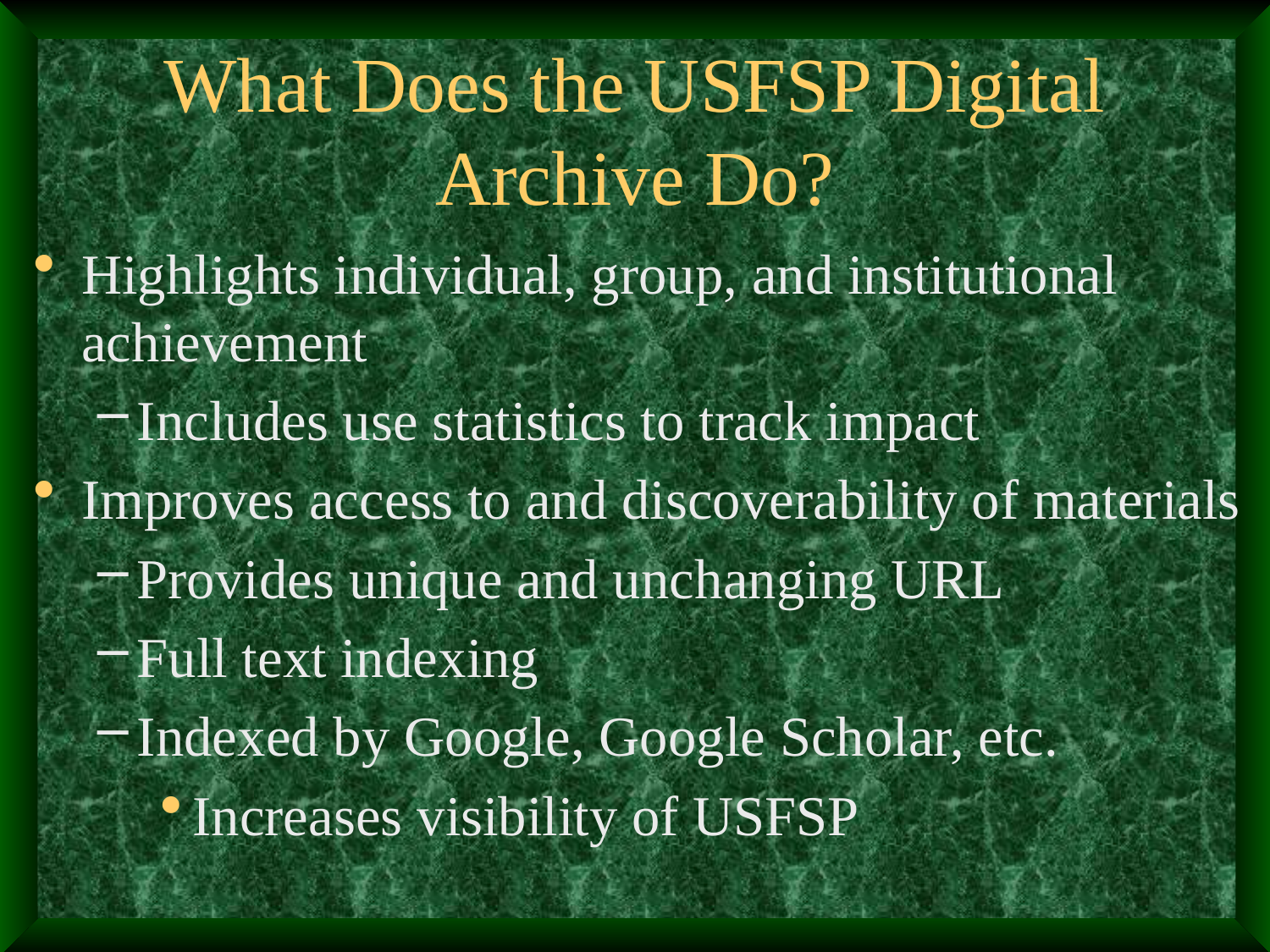

# What Does the USFSP Digital Archive Do?
Highlights individual, group, and institutional  achievement
Includes use statistics to track impact
Improves access to and discoverability of materials
Provides unique and unchanging URL
Full text indexing
Indexed by Google, Google Scholar, etc.
Increases visibility of USFSP